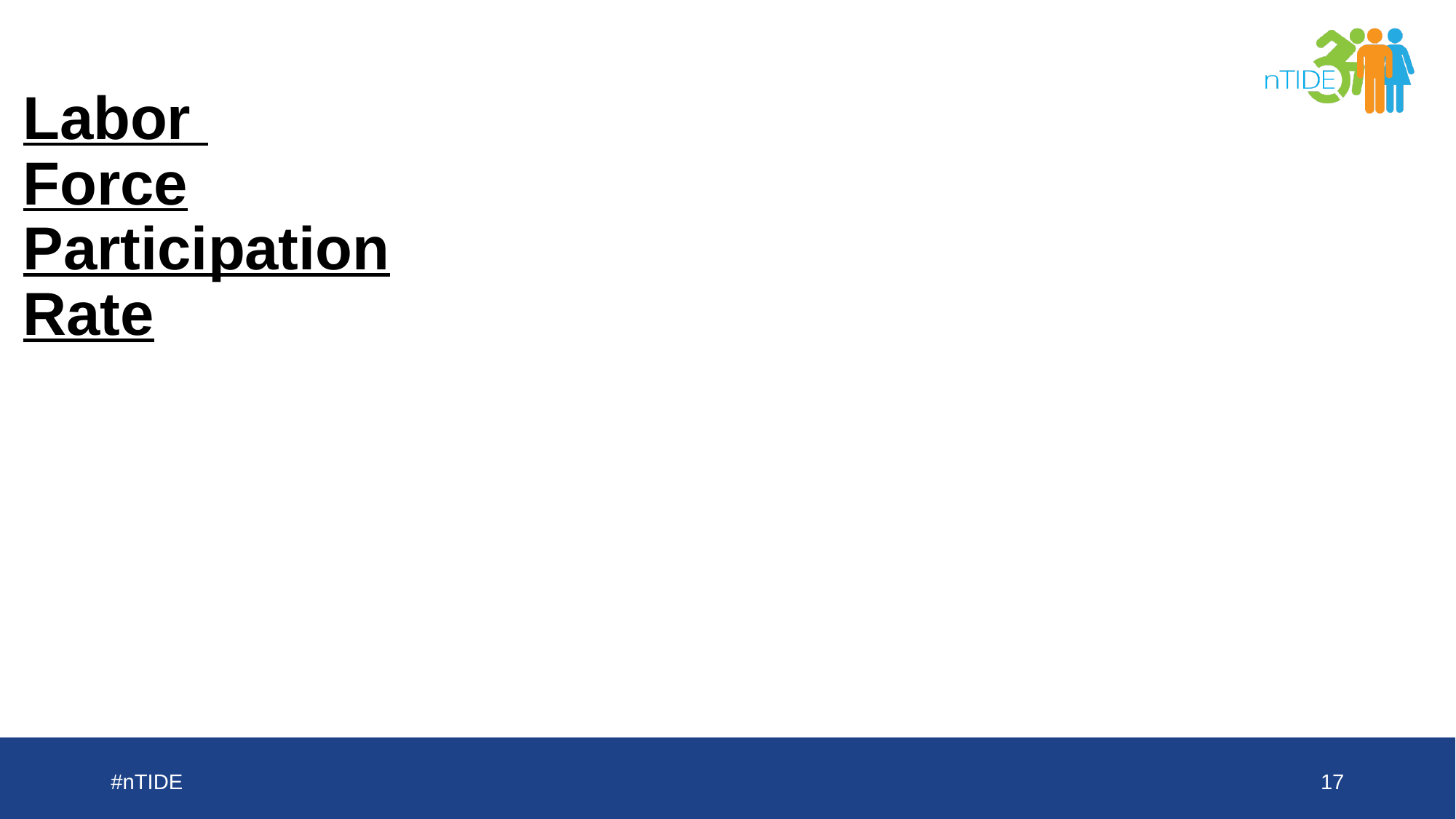

# Labor Force Participation Rate
#nTIDE
17